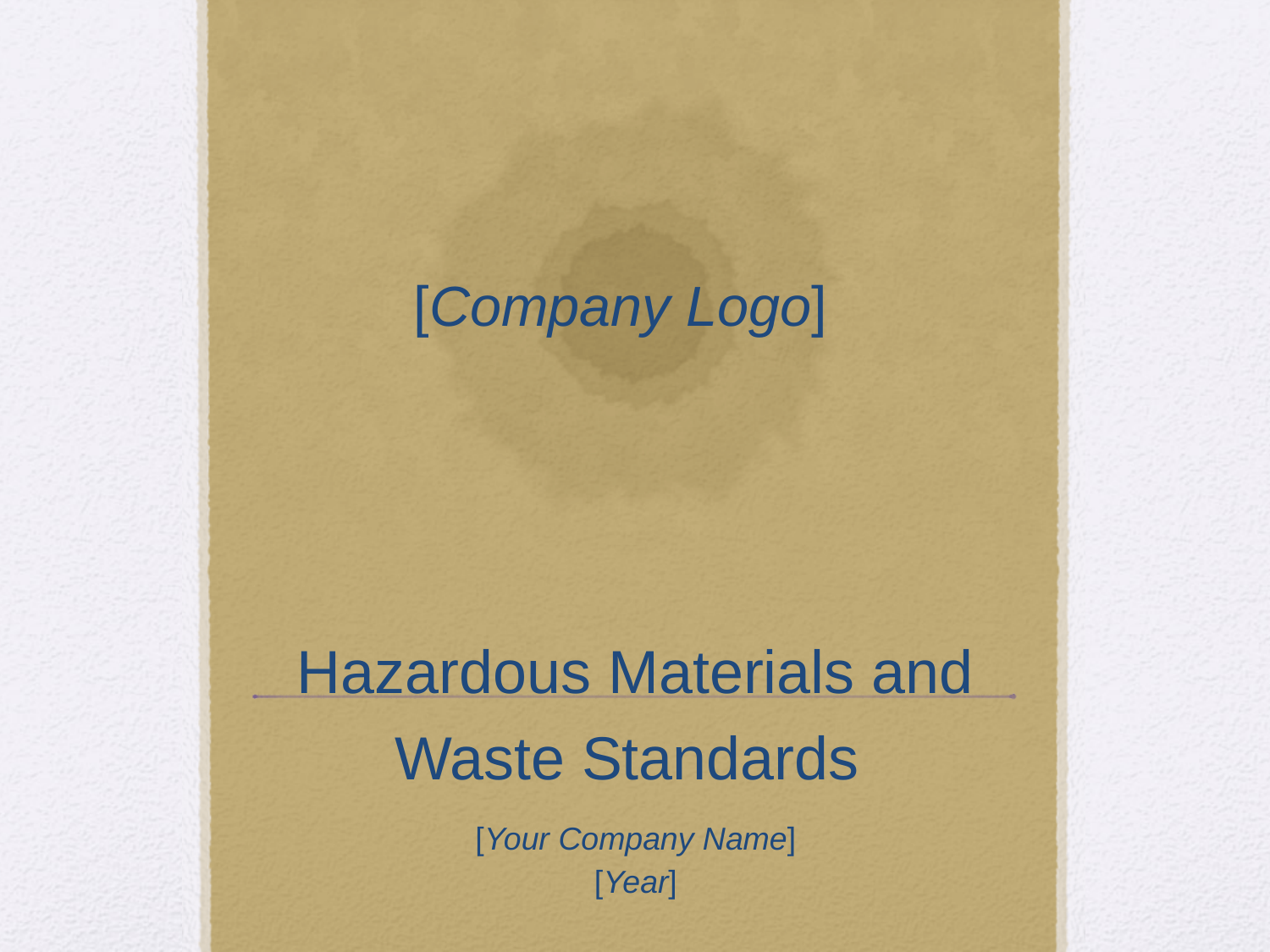

[Company Logo]
# Hazardous Materials and Waste Standards
[Your Company Name]
[Year]